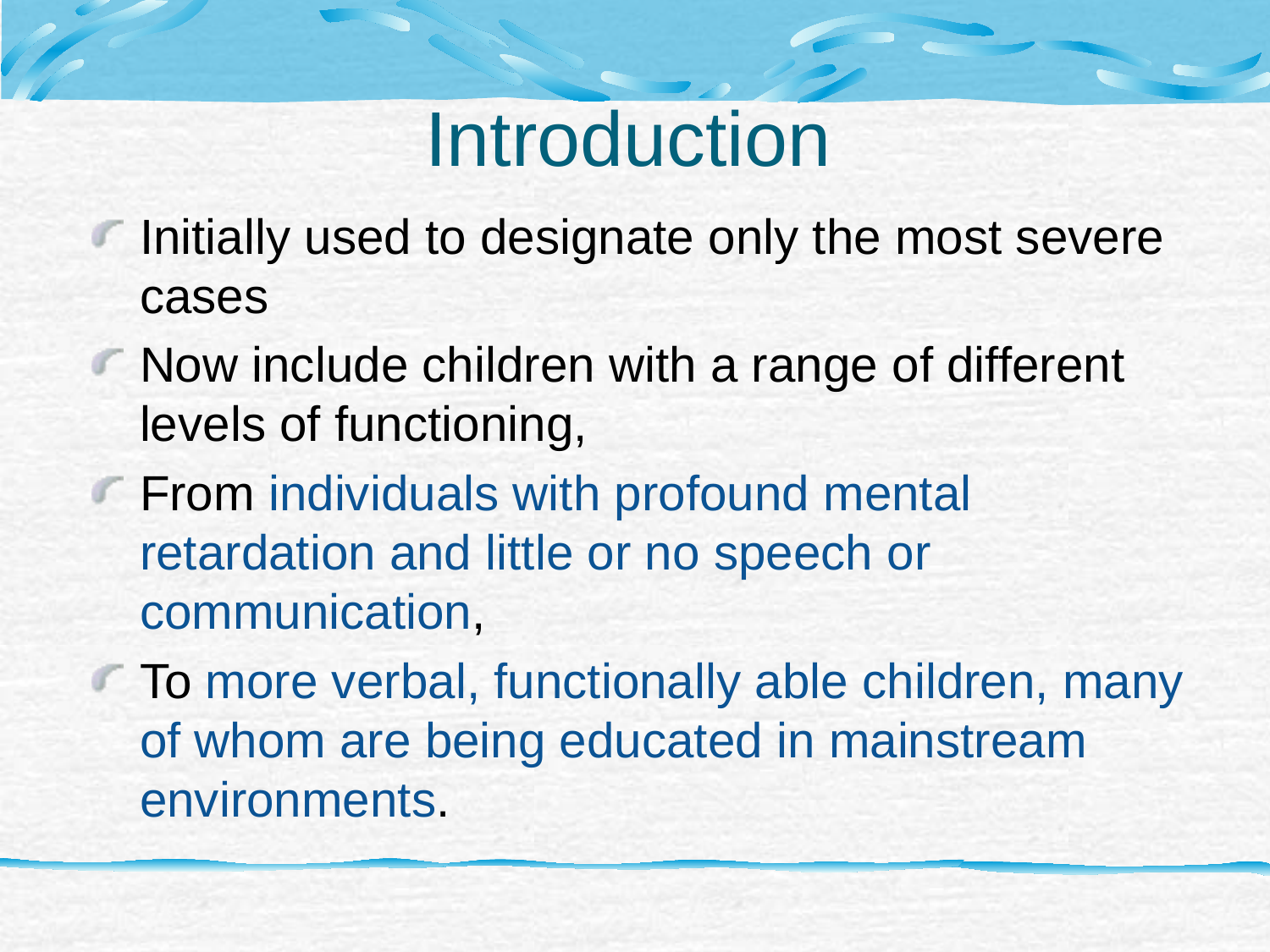

# Introduction
Initially used to designate only the most severe cases
Now include children with a range of different levels of functioning,
From individuals with profound mental retardation and little or no speech or communication,
To more verbal, functionally able children, many of whom are being educated in mainstream environments.